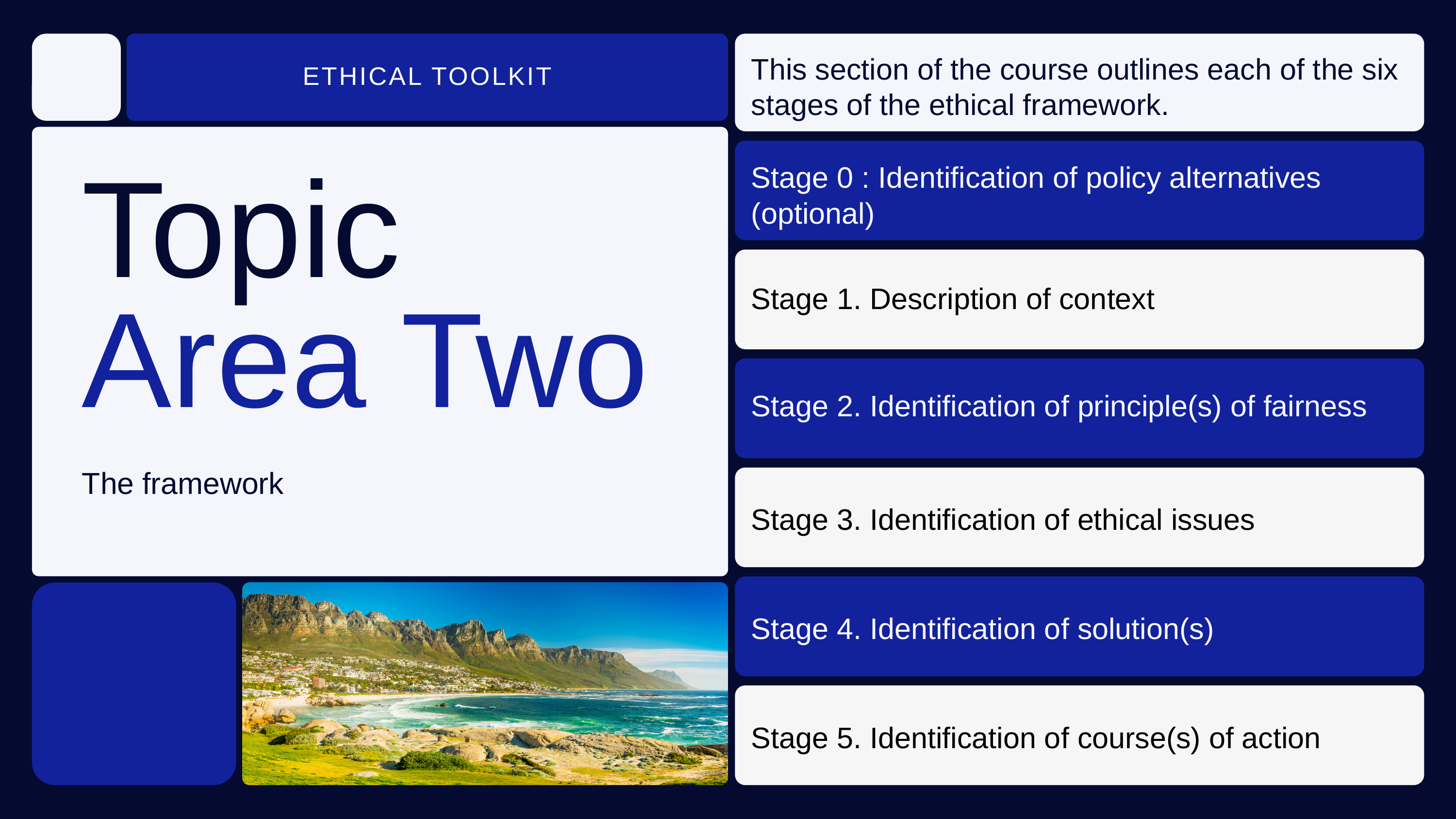

This section of the course outlines each of the six stages of the ethical framework.
ETHICAL TOOLKIT

Stage 0 : Identification of policy alternatives (optional)
Topic

Stage 1. Description of context
Area Two

Stage 2. Identification of principle(s) of fairness
The framework

Stage 3. Identification of ethical issues

Stage 4. Identification of solution(s)

Stage 5. Identification of course(s) of action